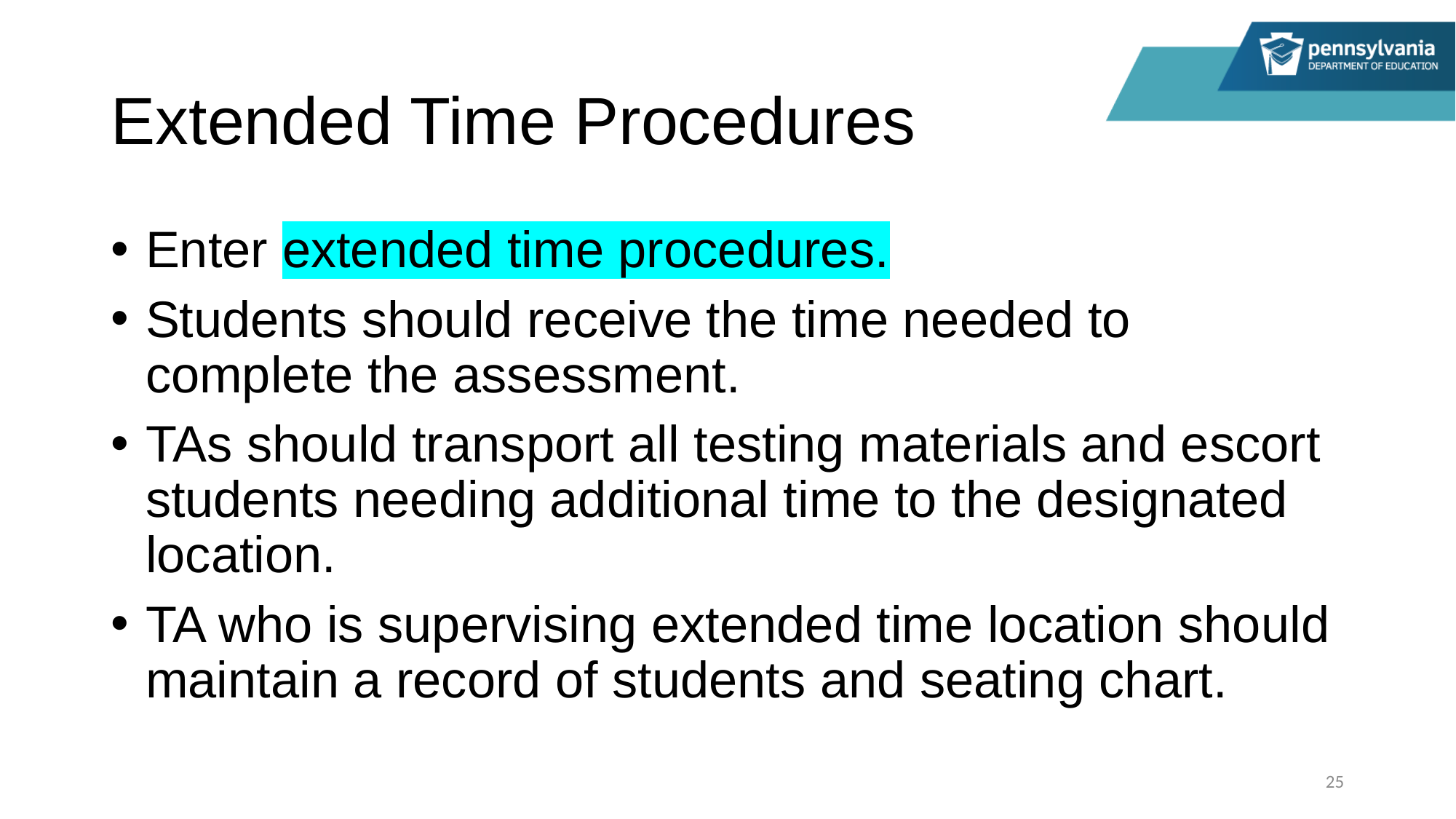

# Extended Time Procedures
Enter extended time procedures.
Students should receive the time needed to complete the assessment.
TAs should transport all testing materials and escort students needing additional time to the designated location.
TA who is supervising extended time location should maintain a record of students and seating chart.

25